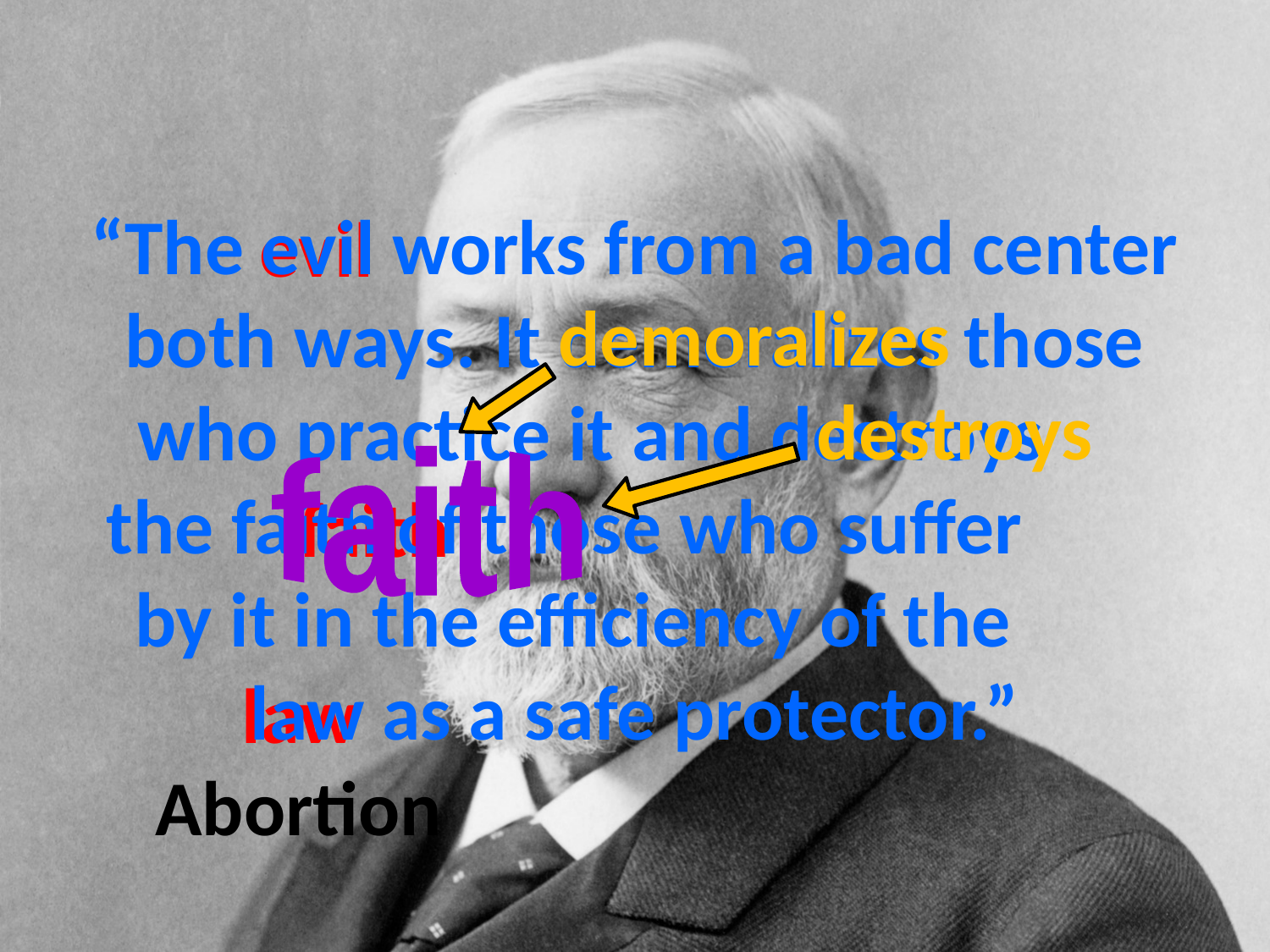

# “The evil works from a bad center both ways. It demoralizes those who practice it and destroys      the faith of those who suffer         by it in the efficiency of the        law as a safe protector.”
evil
demoralizes
destroys

faith

faith
law
Abortion